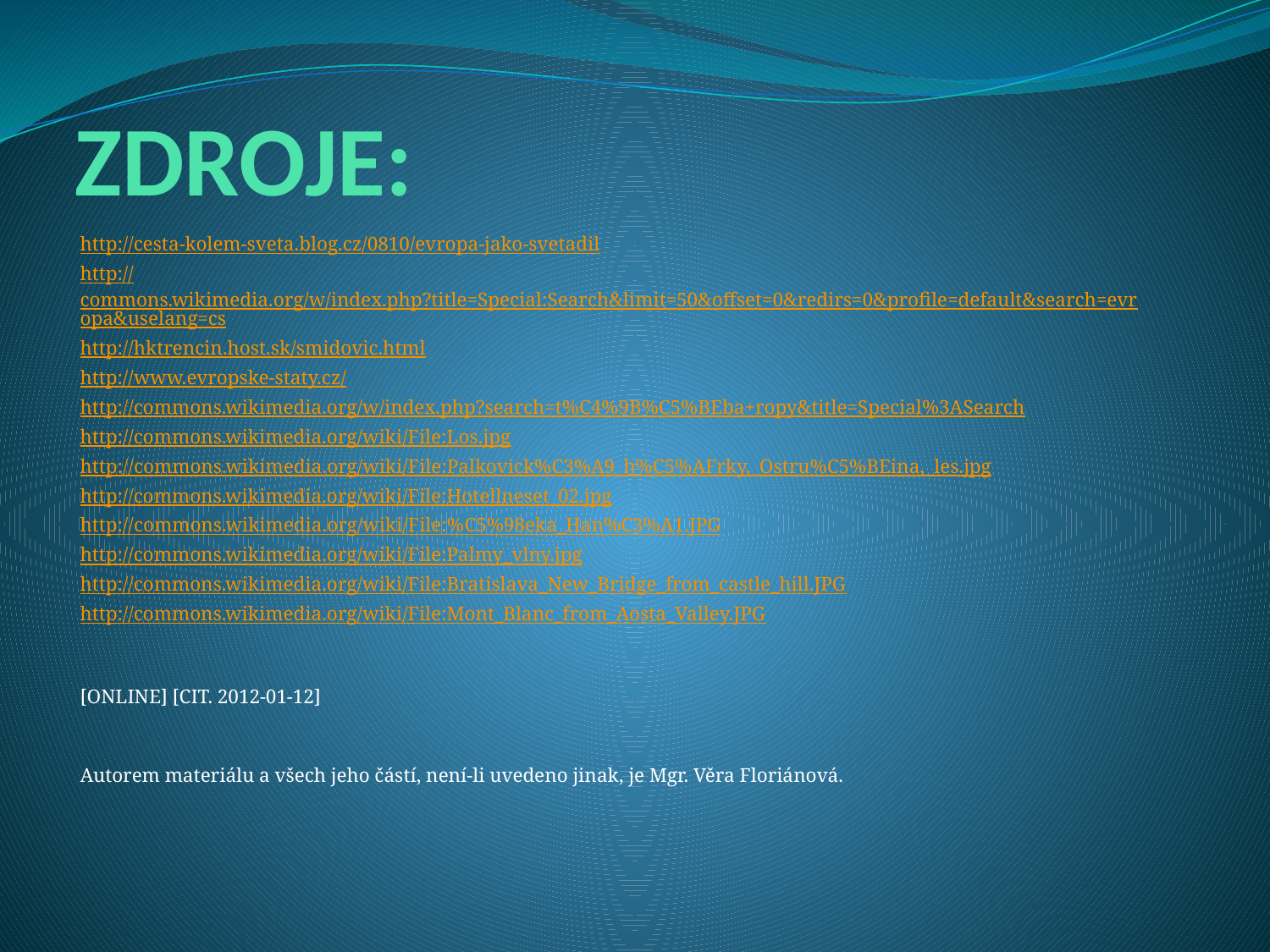

# ZDROJE:
http://cesta-kolem-sveta.blog.cz/0810/evropa-jako-svetadil
http://commons.wikimedia.org/w/index.php?title=Special:Search&limit=50&offset=0&redirs=0&profile=default&search=evropa&uselang=cs
http://hktrencin.host.sk/smidovic.html
http://www.evropske-staty.cz/
http://commons.wikimedia.org/w/index.php?search=t%C4%9B%C5%BEba+ropy&title=Special%3ASearch
http://commons.wikimedia.org/wiki/File:Los.jpg
http://commons.wikimedia.org/wiki/File:Palkovick%C3%A9_h%C5%AFrky,_Ostru%C5%BEina,_les.jpg
http://commons.wikimedia.org/wiki/File:Hotellneset_02.jpg
http://commons.wikimedia.org/wiki/File:%C5%98eka_Han%C3%A1.JPG
http://commons.wikimedia.org/wiki/File:Palmy_vlny.jpg
http://commons.wikimedia.org/wiki/File:Bratislava_New_Bridge_from_castle_hill.JPG
http://commons.wikimedia.org/wiki/File:Mont_Blanc_from_Aosta_Valley.JPG

[ONLINE] [CIT. 2012-01-12]

Autorem materiálu a všech jeho částí, není-li uvedeno jinak, je Mgr. Věra Floriánová.